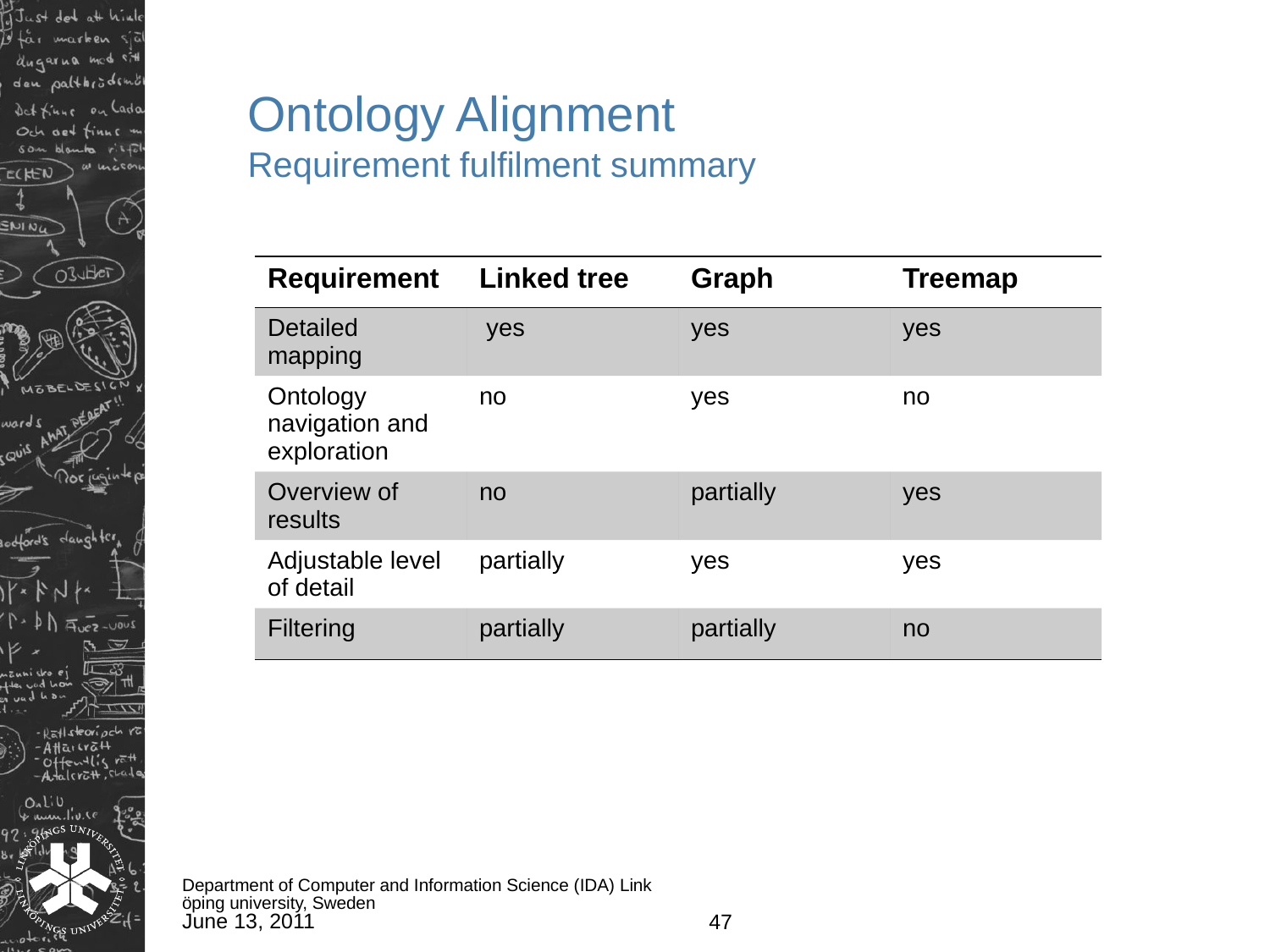

# Ontology Alignment Requirement fulfilment summary

| Requirement | Linked tree | Graph | Treemap |
| --- | --- | --- | --- |
| Detailed mapping | yes | yes | yes |
| Ontology navigation and exploration | no | yes | no |
| Overview of results | no | partially | yes |
| Adjustable level of detail | partially | yes | yes |
| Filtering | partially | partially | no |
Department of Computer and Information Science (IDA) Linköping university, Sweden
June 13, 2011
47